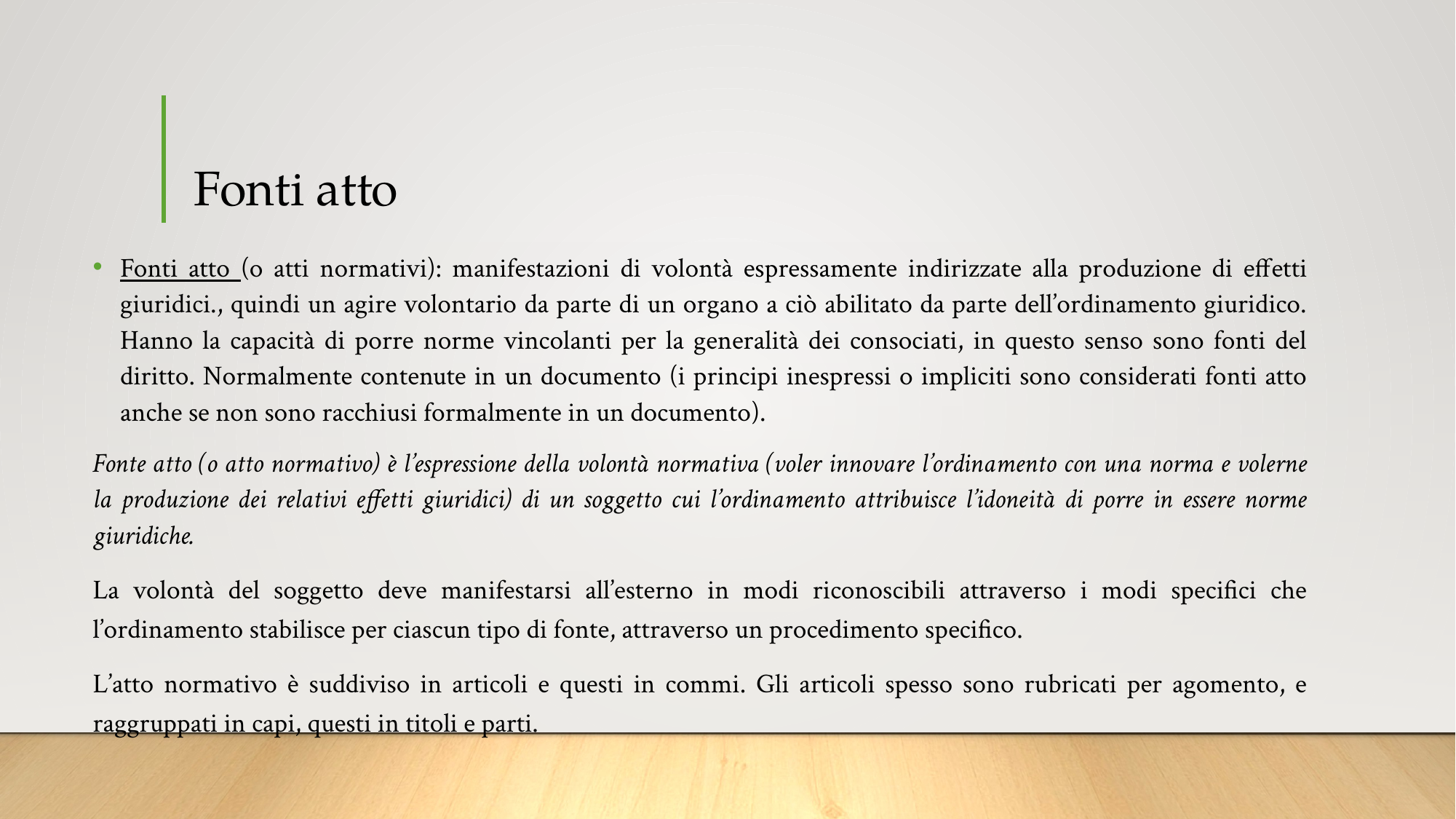

# Fonti atto
Fonti atto (o atti normativi): manifestazioni di volontà espressamente indirizzate alla produzione di effetti giuridici., quindi un agire volontario da parte di un organo a ciò abilitato da parte dell’ordinamento giuridico. Hanno la capacità di porre norme vincolanti per la generalità dei consociati, in questo senso sono fonti del diritto. Normalmente contenute in un documento (i principi inespressi o impliciti sono considerati fonti atto anche se non sono racchiusi formalmente in un documento).
Fonte atto (o atto normativo) è l’espressione della volontà normativa (voler innovare l’ordinamento con una norma e volerne la produzione dei relativi effetti giuridici) di un soggetto cui l’ordinamento attribuisce l’idoneità di porre in essere norme giuridiche.
La volontà del soggetto deve manifestarsi all’esterno in modi riconoscibili attraverso i modi specifici che l’ordinamento stabilisce per ciascun tipo di fonte, attraverso un procedimento specifico.
L’atto normativo è suddiviso in articoli e questi in commi. Gli articoli spesso sono rubricati per agomento, e raggruppati in capi, questi in titoli e parti.